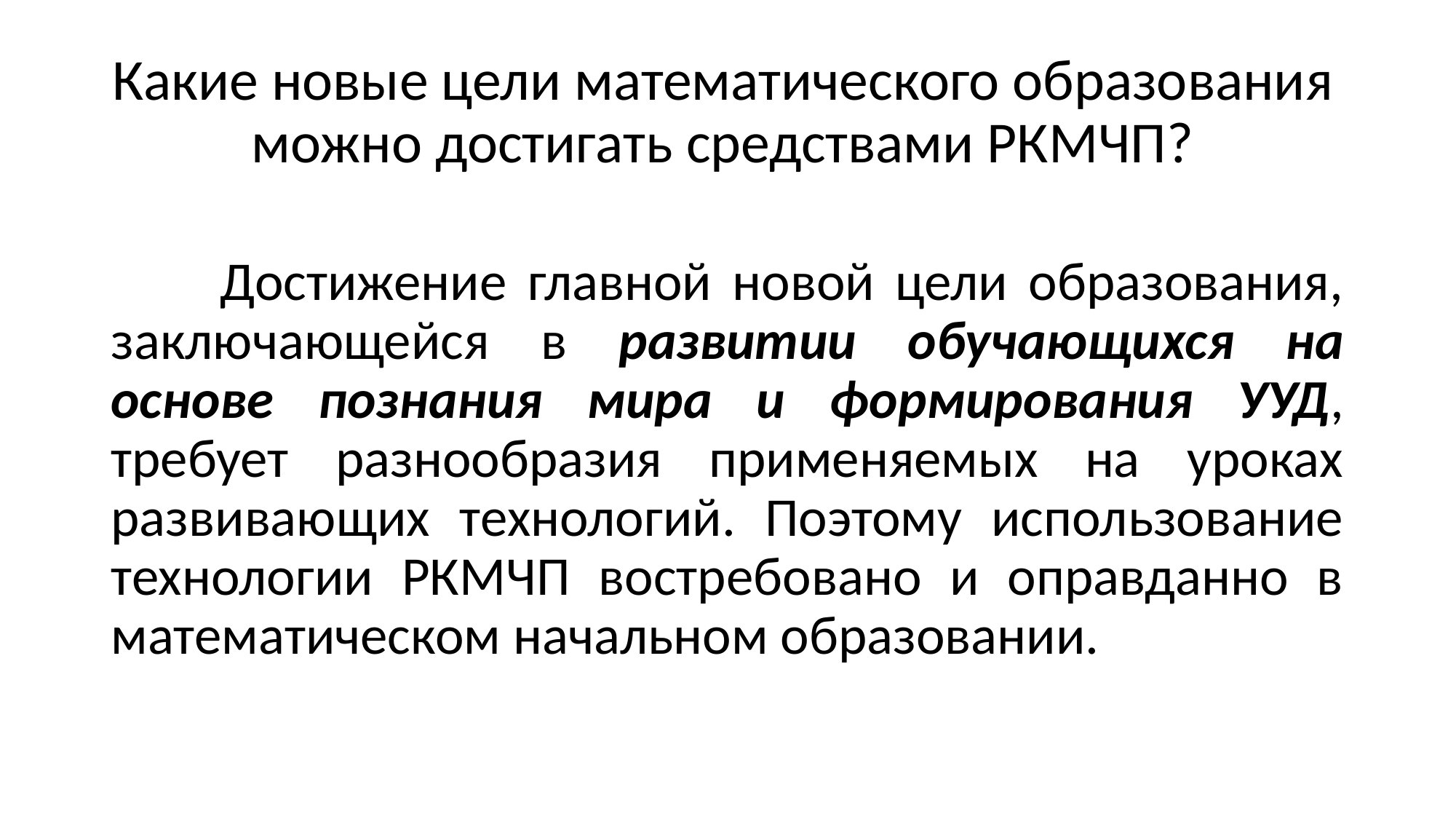

# Какие новые цели математического образования можно достигать средствами РКМЧП?
	Достижение главной новой цели образования, заключающейся в развитии обучающихся на основе познания мира и формирования УУД, требует разнообразия применяемых на уроках развивающих технологий. Поэтому использование технологии РКМЧП востребовано и оправданно в математическом начальном образовании.